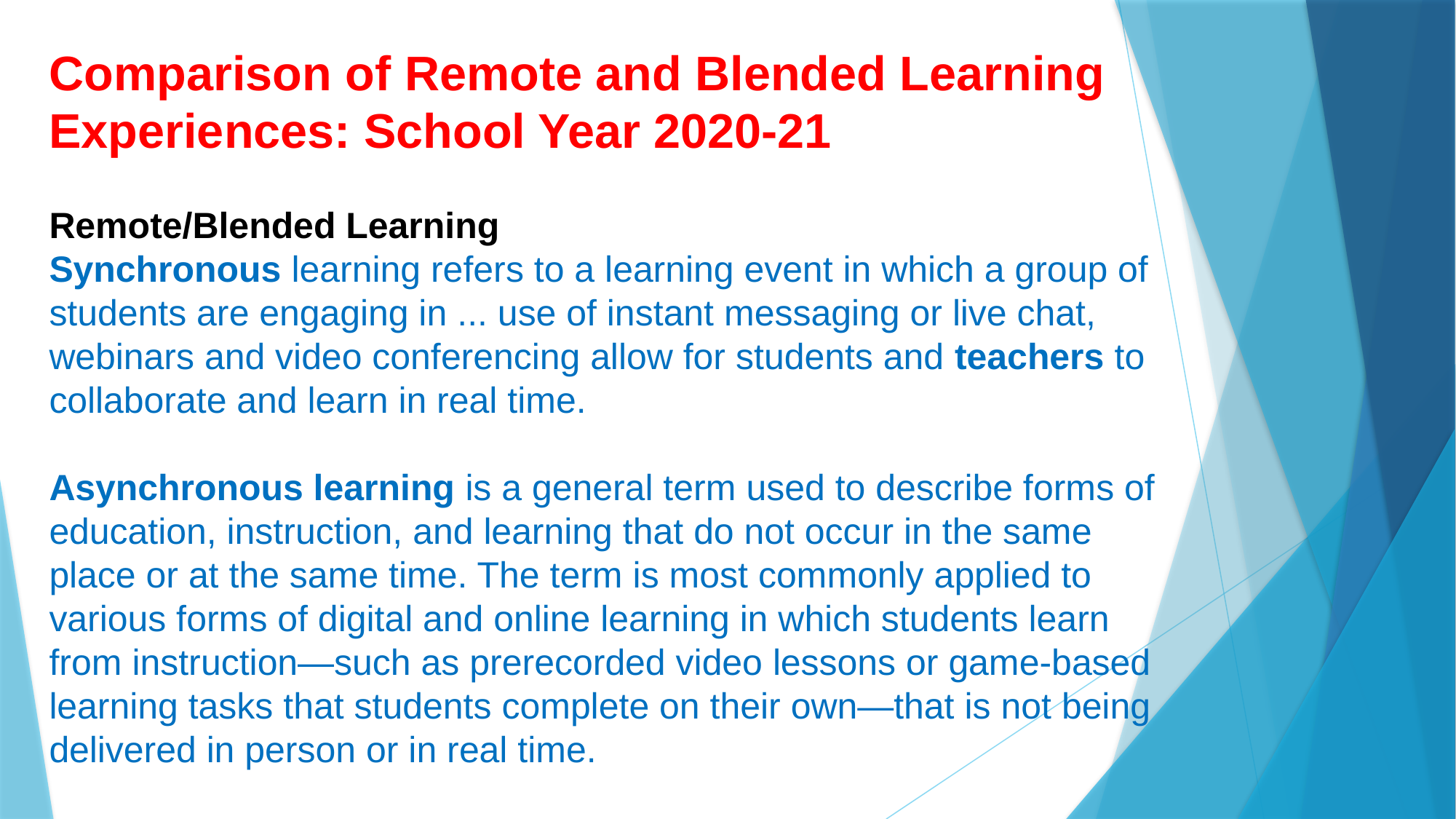

Comparison of Remote and Blended Learning Experiences: School Year 2020-21

Remote/Blended Learning
Synchronous learning refers to a learning event in which a group of students are engaging in ... use of instant messaging or live chat, webinars and video conferencing allow for students and teachers to collaborate and learn in real time.

Asynchronous learning is a general term used to describe forms of education, instruction, and learning that do not occur in the same place or at the same time. The term is most commonly applied to various forms of digital and online learning in which students learn from instruction—such as prerecorded video lessons or game-based learning tasks that students complete on their own—that is not being delivered in person or in real time.